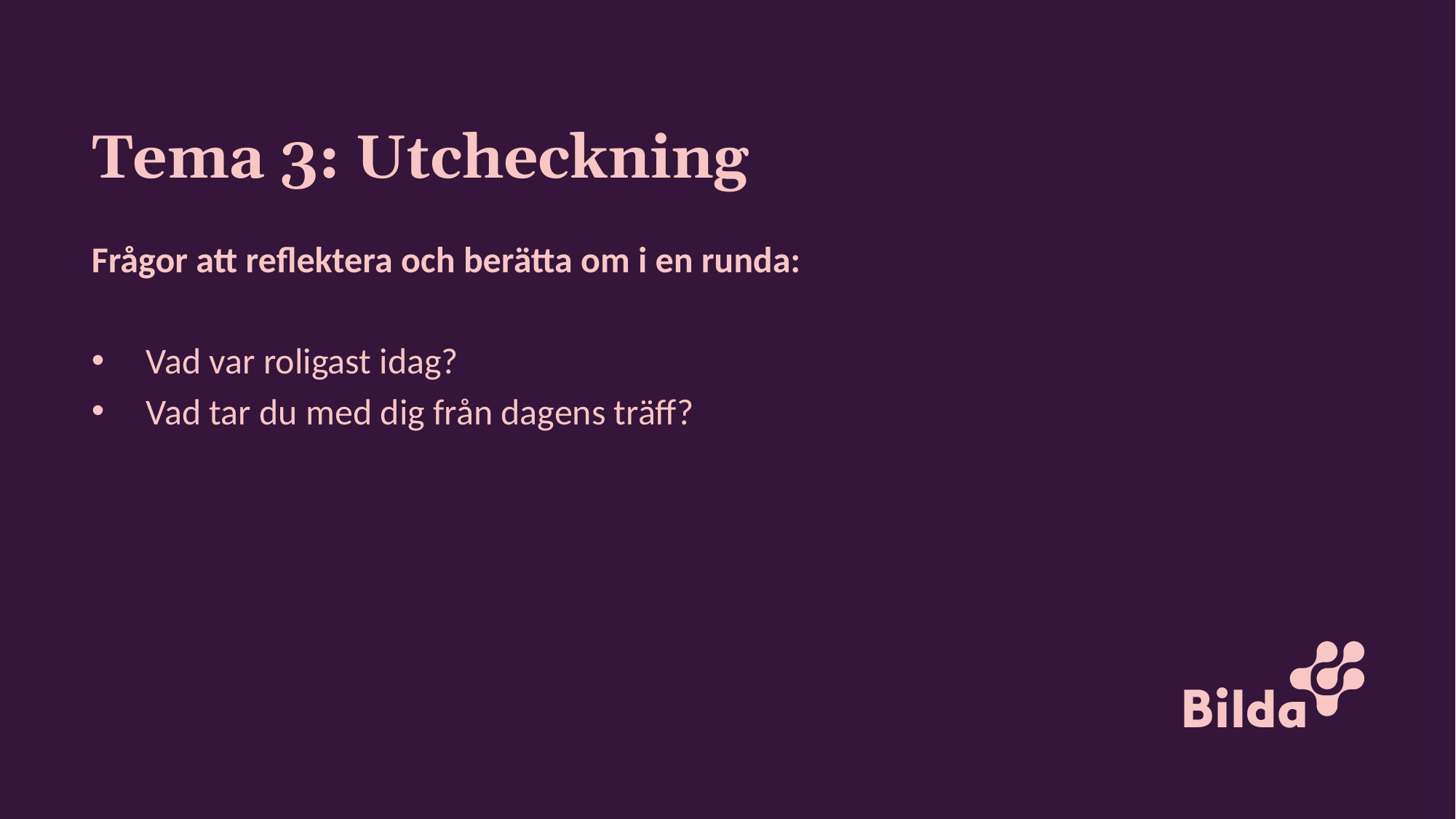

# Tema 3: Utcheckning
Frågor att reflektera och berätta om i en runda:

Vad var roligast idag?
Vad tar du med dig från dagens träff?